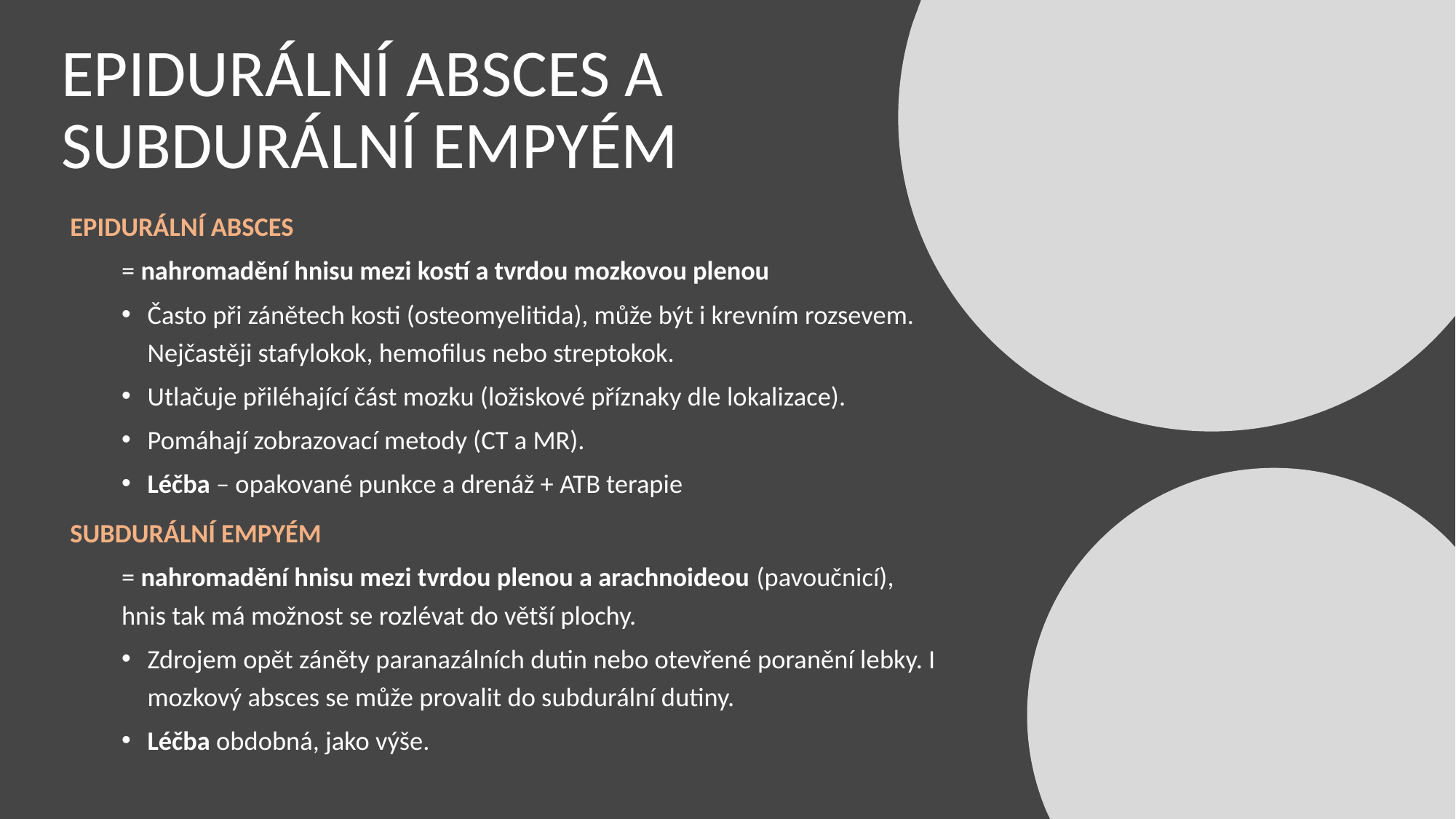

# EPIDURÁLNÍ ABSCES A SUBDURÁLNÍ EMPYÉM
EPIDURÁLNÍ ABSCES
= nahromadění hnisu mezi kostí a tvrdou mozkovou plenou
Často při zánětech kosti (osteomyelitida), může být i krevním rozsevem. Nejčastěji stafylokok, hemofilus nebo streptokok.
Utlačuje přiléhající část mozku (ložiskové příznaky dle lokalizace).
Pomáhají zobrazovací metody (CT a MR).
Léčba – opakované punkce a drenáž + ATB terapie
SUBDURÁLNÍ EMPYÉM
= nahromadění hnisu mezi tvrdou plenou a arachnoideou (pavoučnicí), hnis tak má možnost se rozlévat do větší plochy.
Zdrojem opět záněty paranazálních dutin nebo otevřené poranění lebky. I mozkový absces se může provalit do subdurální dutiny.
Léčba obdobná, jako výše.